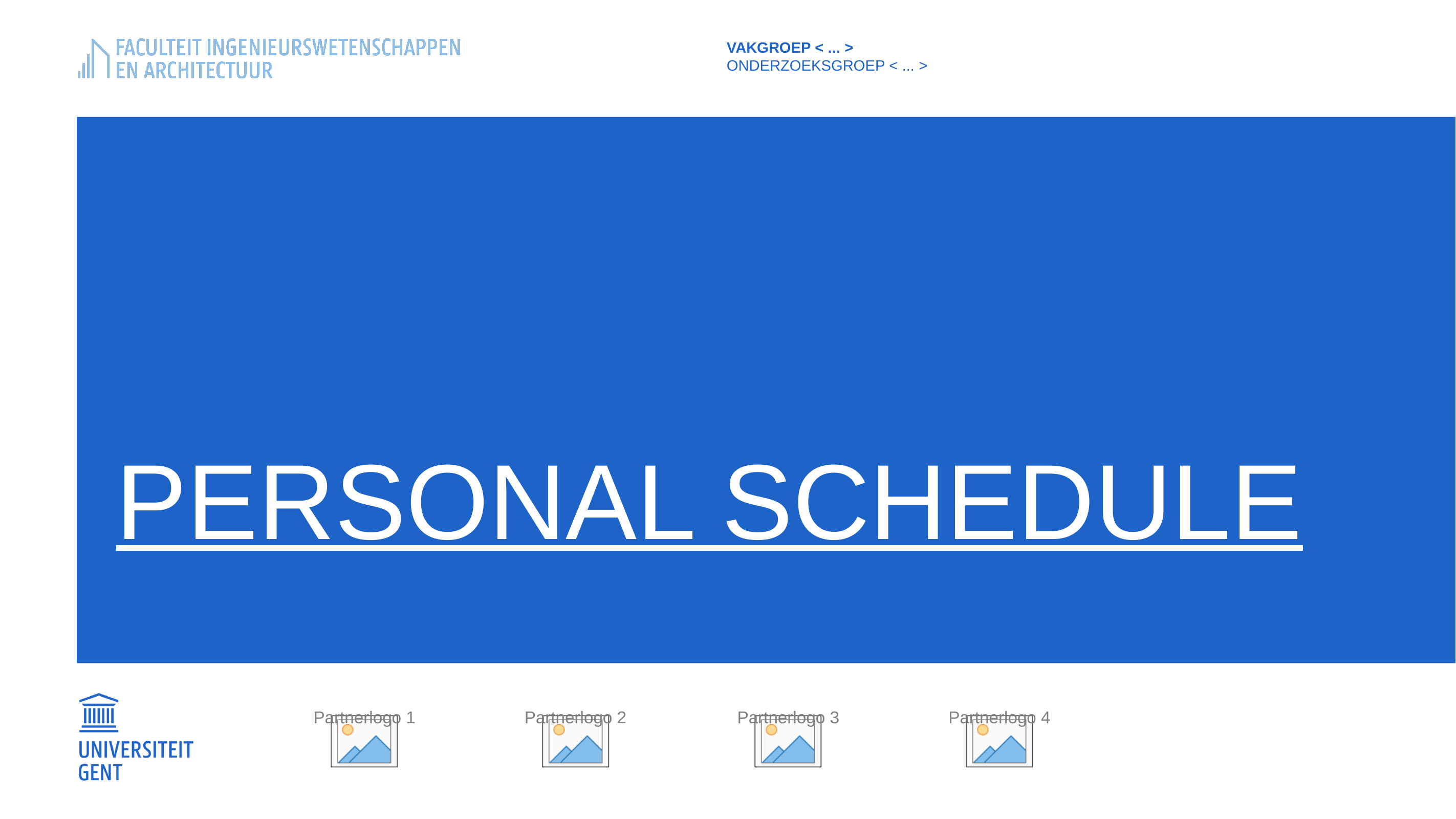

vakgroep < ... >
onderzoeksgroep < ... >
# Personal schedule